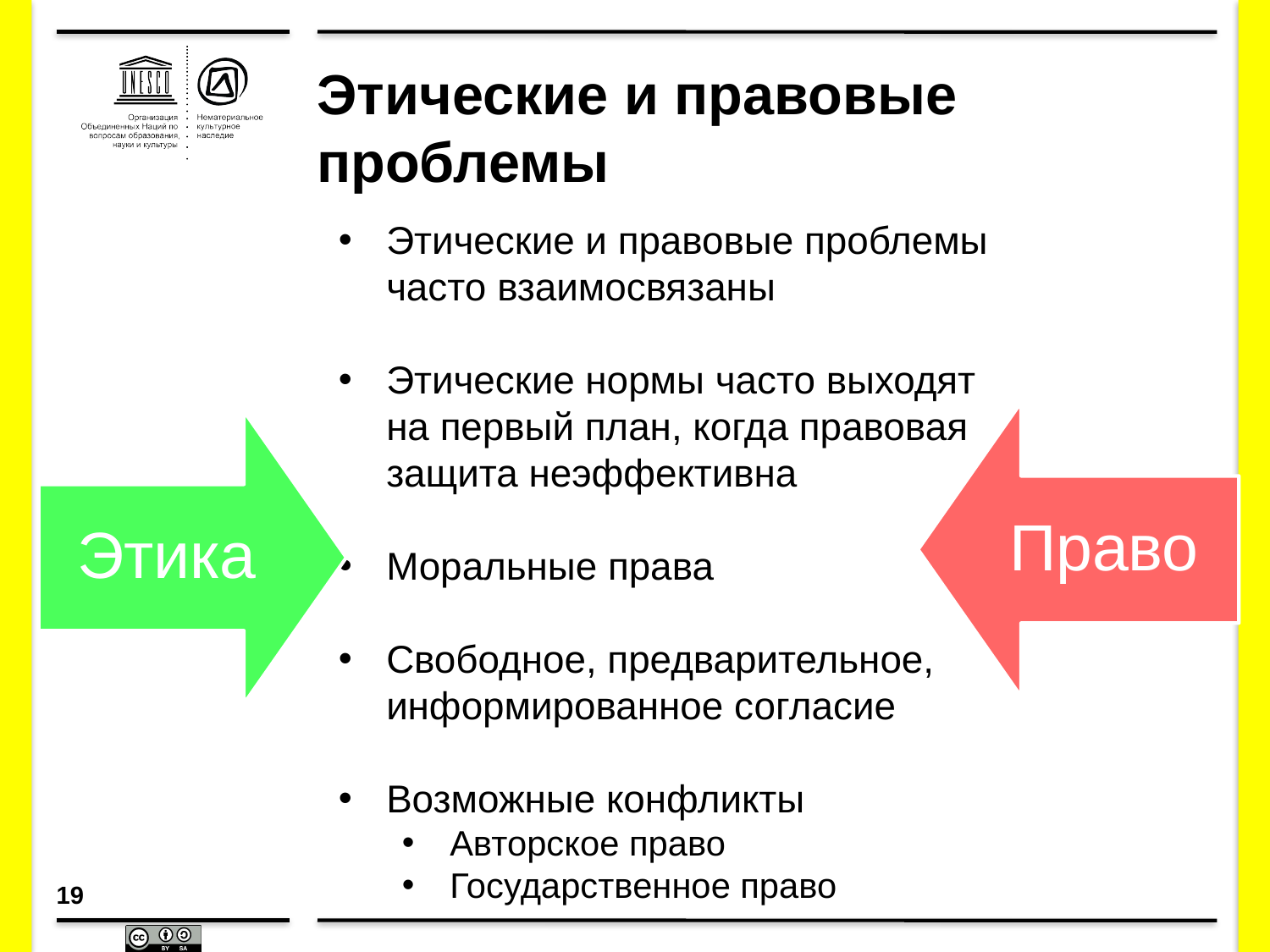

# Этические и правовые проблемы
Этические и правовые проблемы часто взаимосвязаны

Этические нормы часто выходят на первый план, когда правовая защита неэффективна

Моральные права

Свободное, предварительное, информированное согласие

Возможные конфликты
Авторское право
Государственное право

Право

Этика